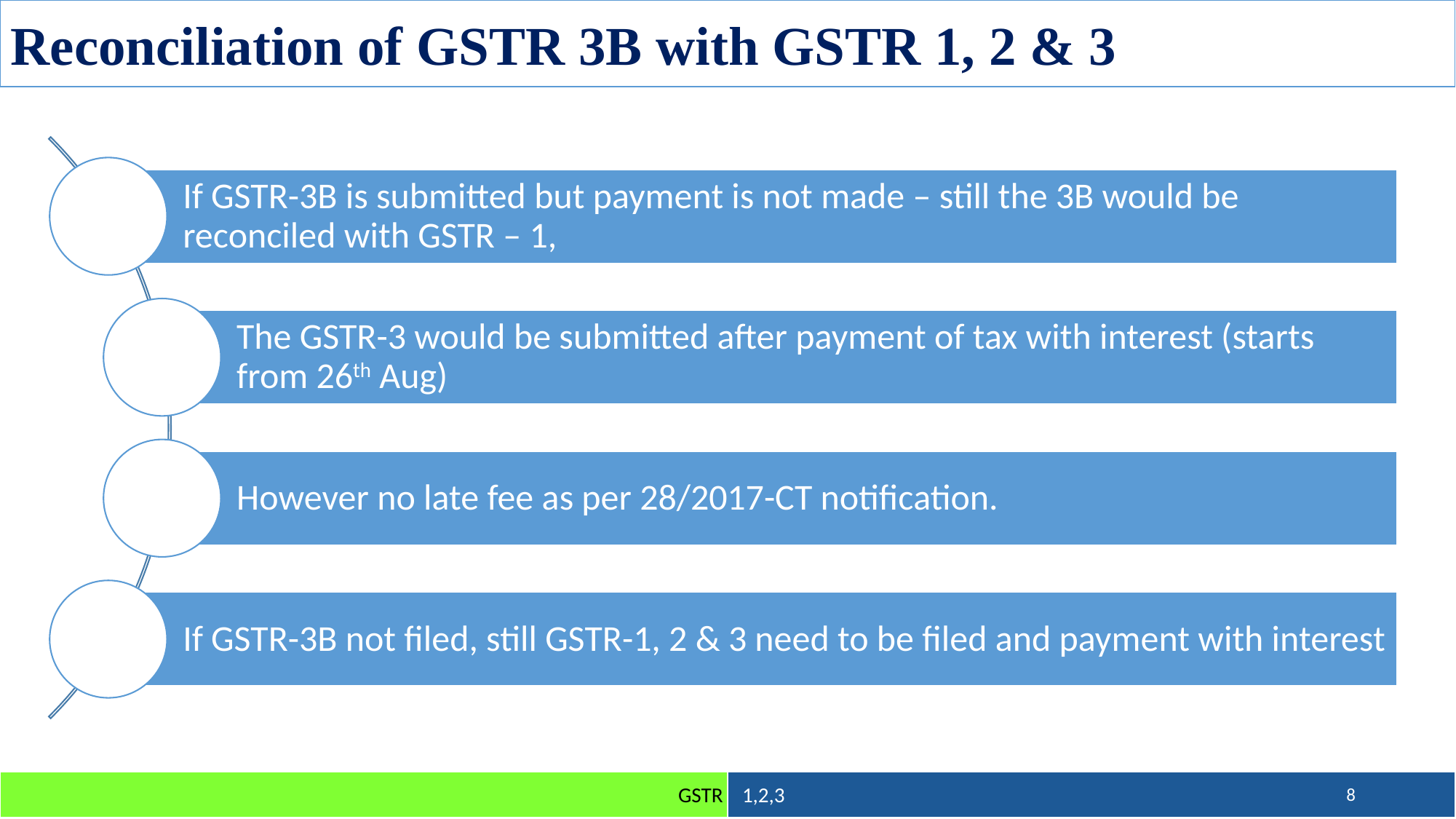

Reconciliation of GSTR 3B with GSTR 1, 2 & 3
If GSTR-3B is submitted but payment is not made – still the 3B would be reconciled with GSTR – 1,
The GSTR-3 would be submitted after payment of tax with interest (starts from 26th Aug)
However no late fee as per 28/2017-CT notification.
If GSTR-3B not filed, still GSTR-1, 2 & 3 need to be filed and payment with interest

8